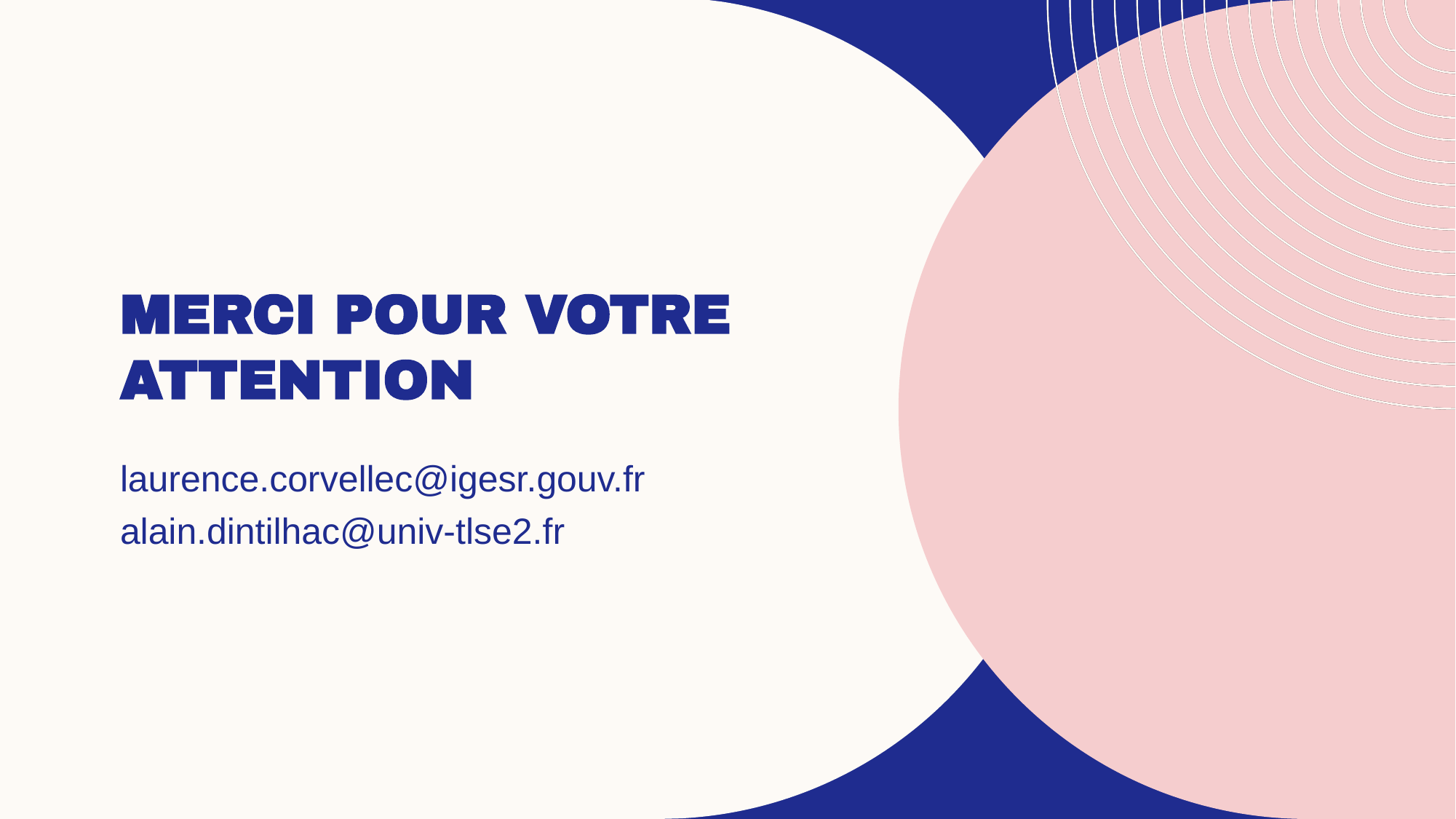

# Merci pour votre attention
laurence.corvellec@igesr.gouv.fr
alain.dintilhac@univ-tlse2.fr